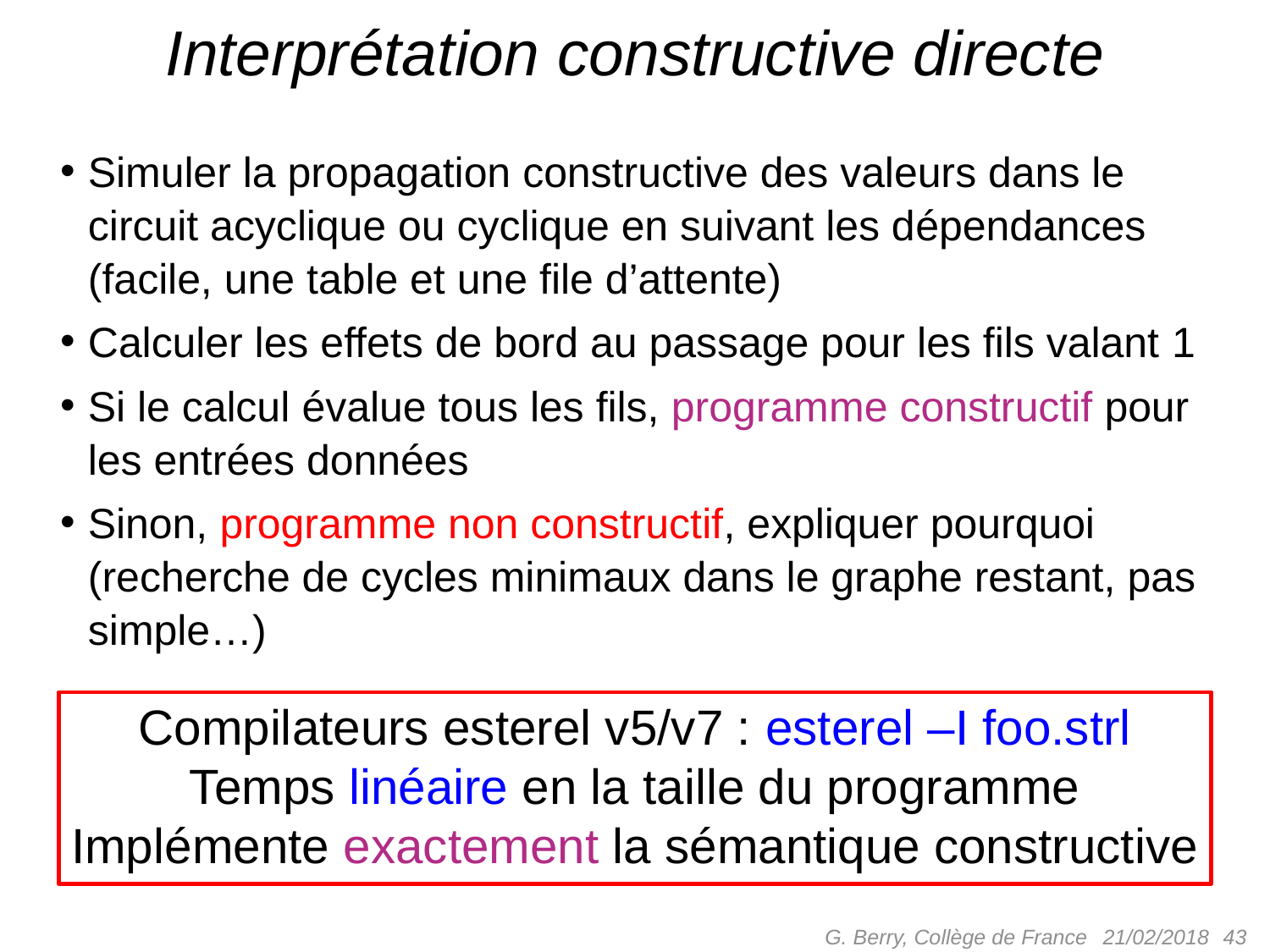

# Interprétation constructive directe
Simuler la propagation constructive des valeurs dans le circuit acyclique ou cyclique en suivant les dépendances (facile, une table et une file d’attente)
Calculer les effets de bord au passage pour les fils valant 1
Si le calcul évalue tous les fils, programme constructif pour les entrées données
Sinon, programme non constructif, expliquer pourquoi (recherche de cycles minimaux dans le graphe restant, pas simple…)
Compilateurs esterel v5/v7 : esterel –I foo.strl
Temps linéaire en la taille du programme
Implémente exactement la sémantique constructive
G. Berry, Collège de France
 43
21/02/2018